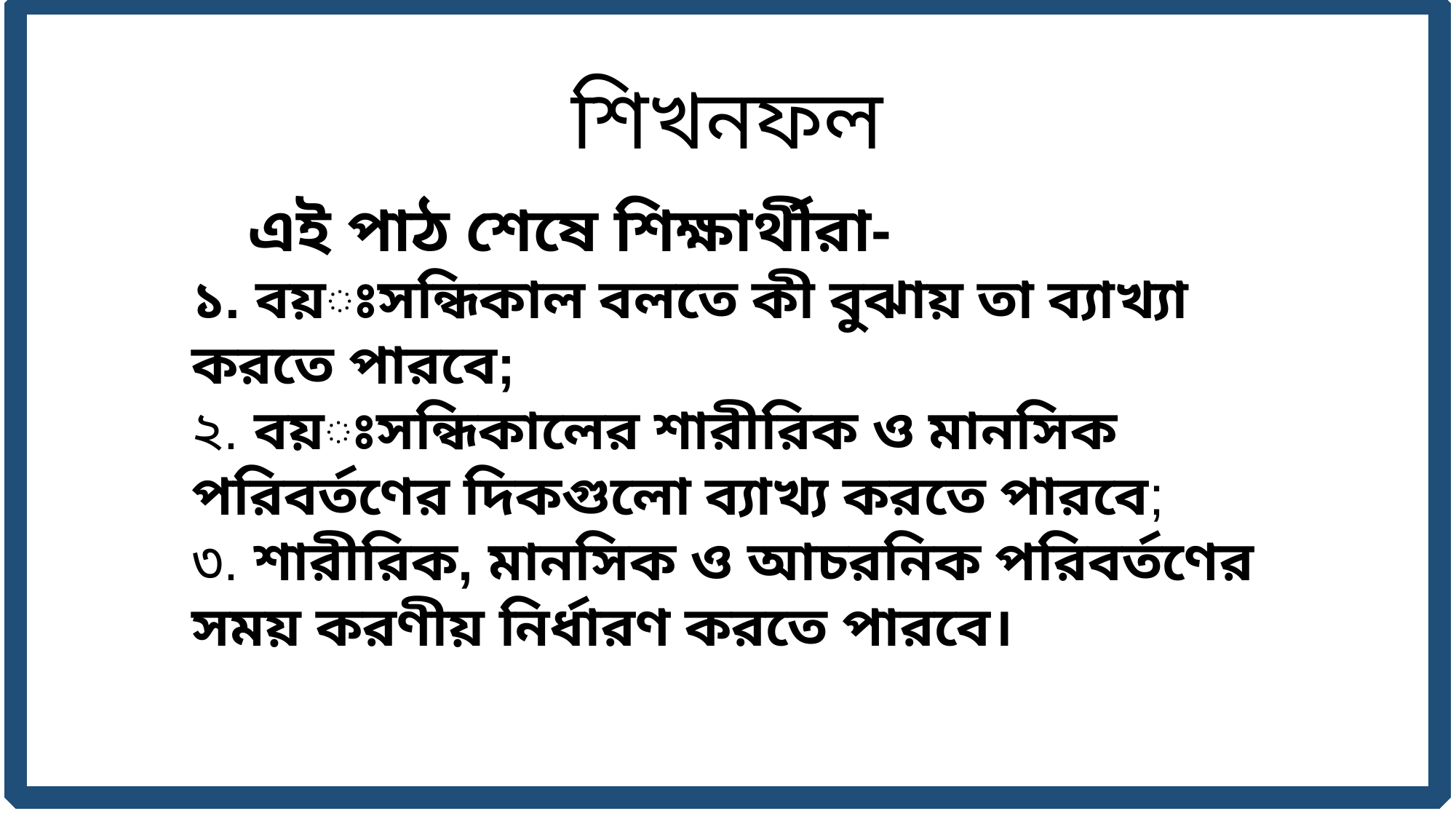

শিখনফল
    এই পাঠ শেষে শিক্ষার্থীরা-
১. বয়ঃসন্ধিকাল বলতে কী বুঝায় তা ব্যাখ্যা করতে পারবে;
২. বয়ঃসন্ধিকালের শারীরিক ও মানসিক পরিবর্তণের দিকগুলো ব্যাখ্য করতে পারবে;
৩. শারীরিক, মানসিক ও আচরনিক পরিবর্তণের সময় করণীয় নির্ধারণ করতে পারবে।